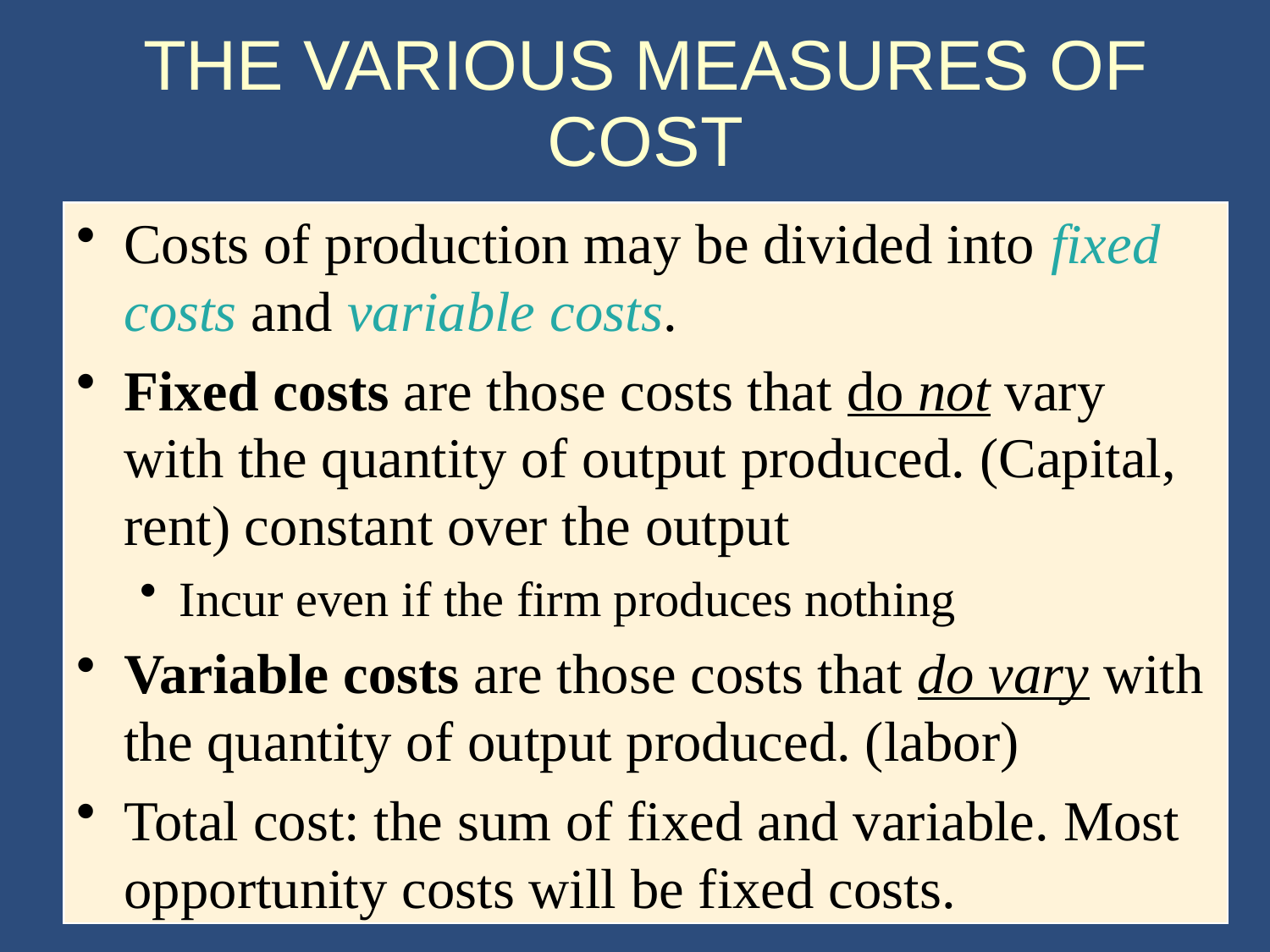

# THE VARIOUS MEASURES OF COST
Costs of production may be divided into fixed costs and variable costs.
Fixed costs are those costs that do not vary with the quantity of output produced. (Capital, rent) constant over the output
Incur even if the firm produces nothing
Variable costs are those costs that do vary with the quantity of output produced. (labor)
Total cost: the sum of fixed and variable. Most opportunity costs will be fixed costs.